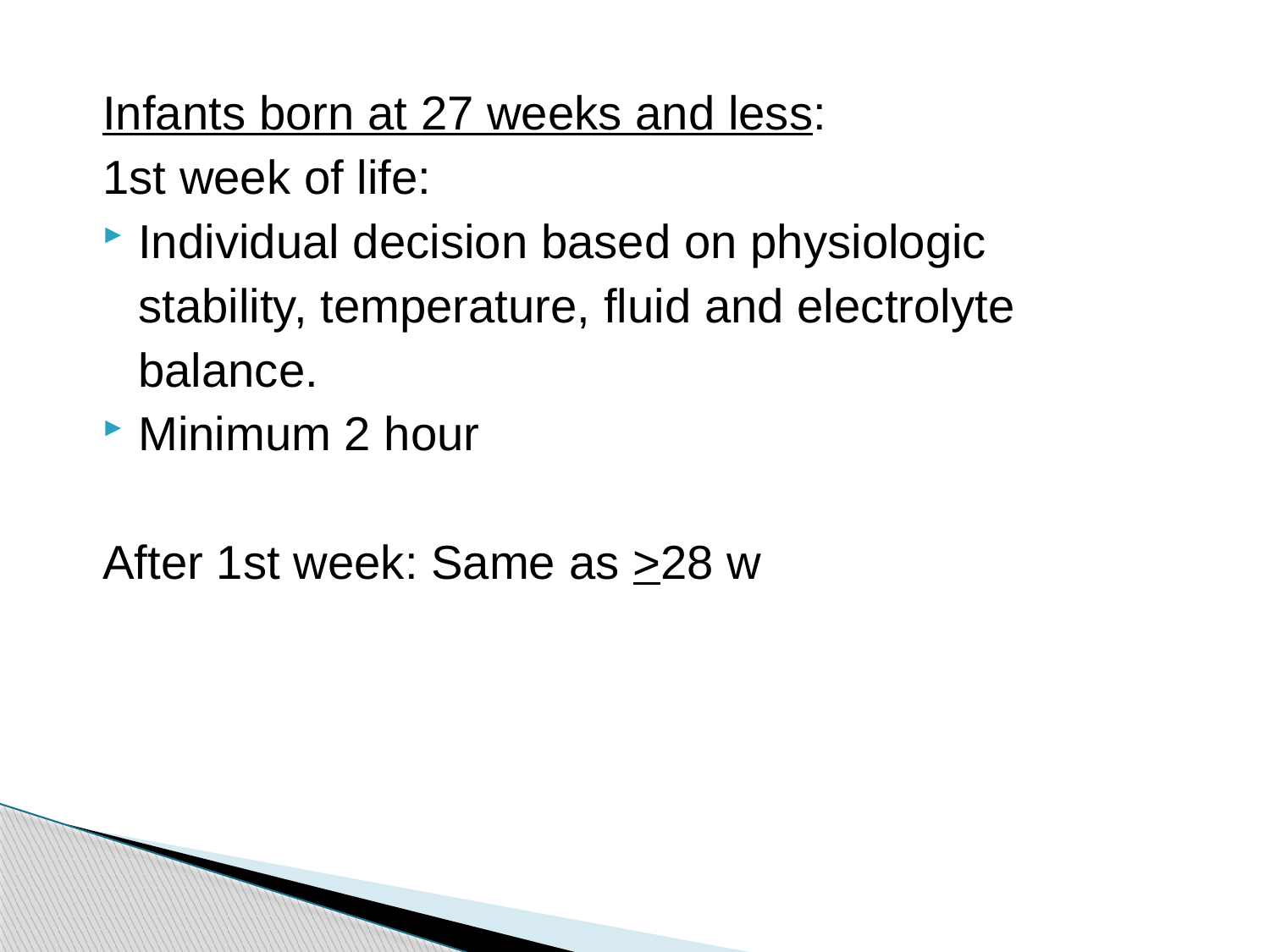

Infants born at 27 weeks and less:
1st week of life:
Individual decision based on physiologic
	stability, temperature, fluid and electrolyte
	balance.
Minimum 2 hour

After 1st week: Same as >28 w